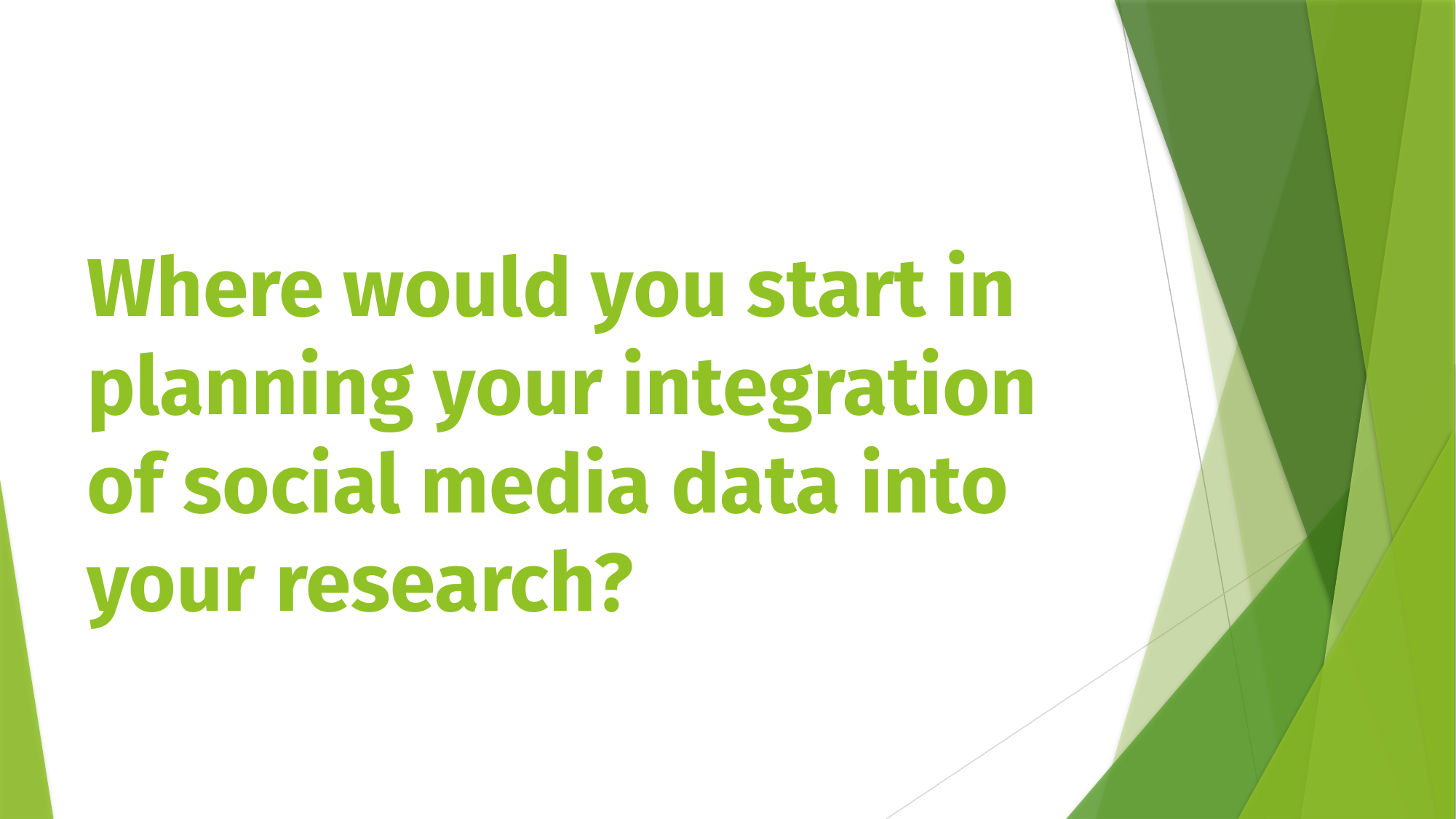

# Where would you start in planning your integration of social media data into your research?